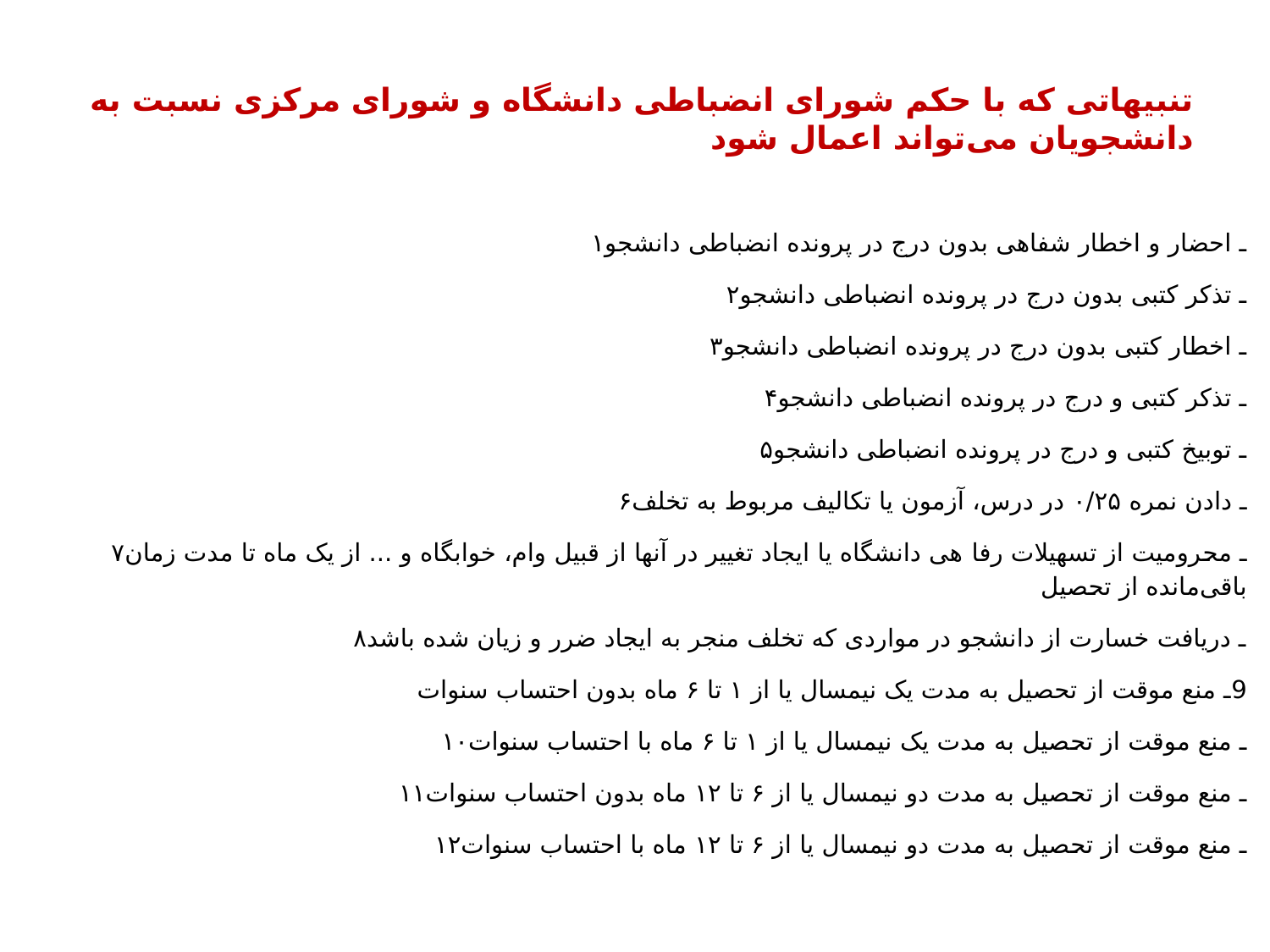

# تنبیهاتی که با حکم شورای انضباطی دانشگاه و شورای مرکزی نسبت به دانشجویان می‌تواند اعمال شود

۱ـ احضار و اخطار شفاهی بدون درج در پرونده انضباطی دانشجو
۲ـ تذکر کتبی بدون درج در پرونده انضباطی دانشجو
۳ـ اخطار کتبی بدون درج در پرونده انضباطی دانشجو
۴ـ تذکر کتبی و درج در پرونده انضباطی دانشجو
۵ـ توبیخ کتبی و درج در پرونده انضباطی دانشجو
۶ـ دادن نمره ۰/۲۵ در درس، آزمون یا تکالیف مربوط به تخلف
۷ـ محرومیت از تسهیلات رفا هی دانشگاه یا ایجاد تغییر در آنها از قبیل وام، خوابگاه و ... از یک ماه تا مدت زمان باقی‌مانده از تحصیل
۸ـ دریافت خسارت از دانشجو در مواردی که تخلف منجر به ایجاد ضرر و زیان شده باشد
9ـ منع موقت از تحصیل به مدت یک نیمسال یا از ۱ تا ۶ ماه بدون احتساب سنوات
۱۰ـ منع موقت از تحصیل به مدت یک نیمسال یا از ۱ تا ۶ ماه با احتساب سنوات
۱۱ـ منع موقت از تحصیل به مدت دو نیمسال یا از ۶ تا ۱۲ ماه بدون احتساب سنوات
۱۲ـ منع موقت از تحصیل به مدت دو نیمسال یا از ۶ تا ۱۲ ماه با احتساب سنوات